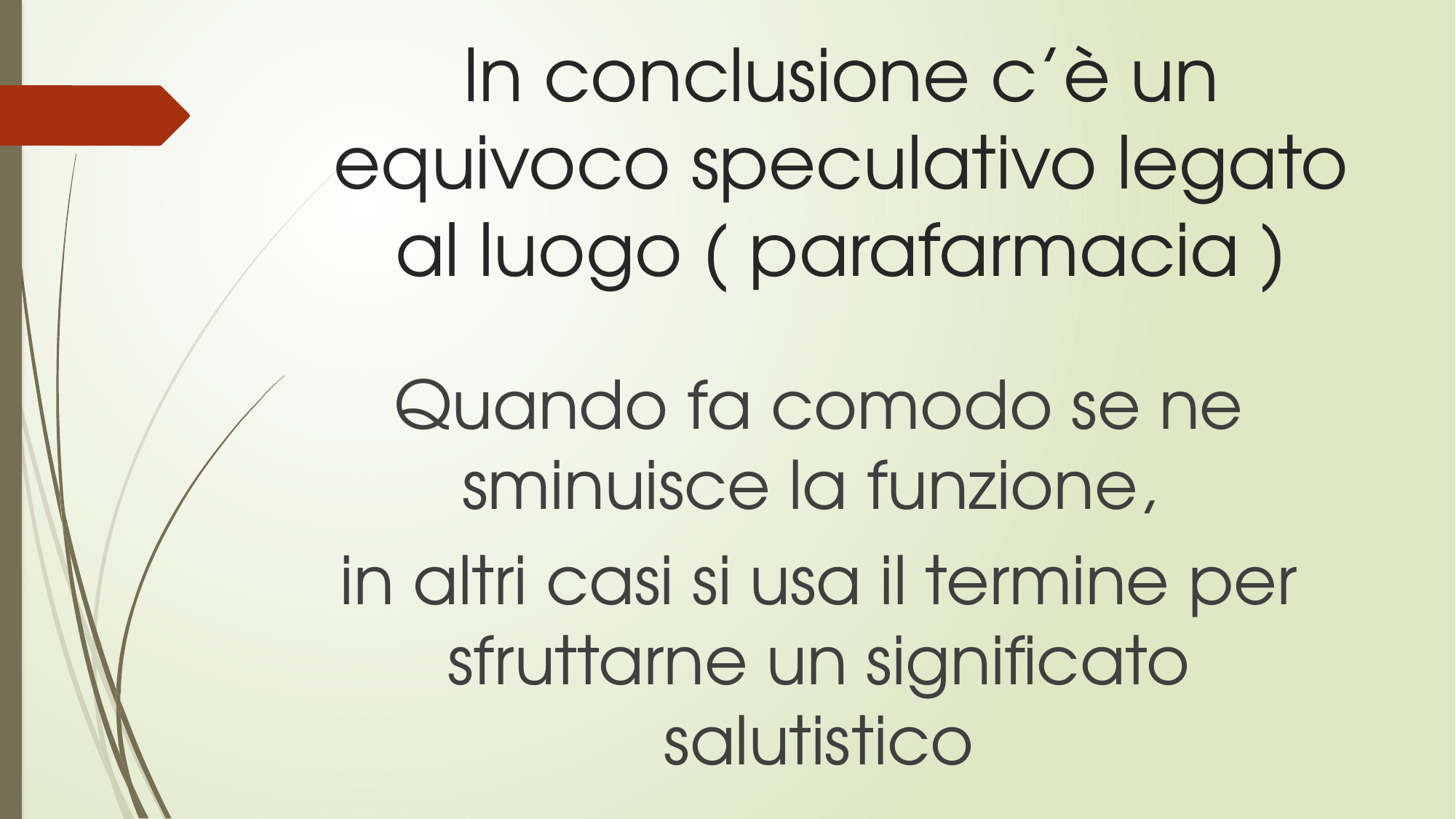

# In conclusione c’è un equivoco speculativo legato al luogo ( parafarmacia )
Quando fa comodo se ne sminuisce la funzione,
in altri casi si usa il termine per sfruttarne un significato salutistico